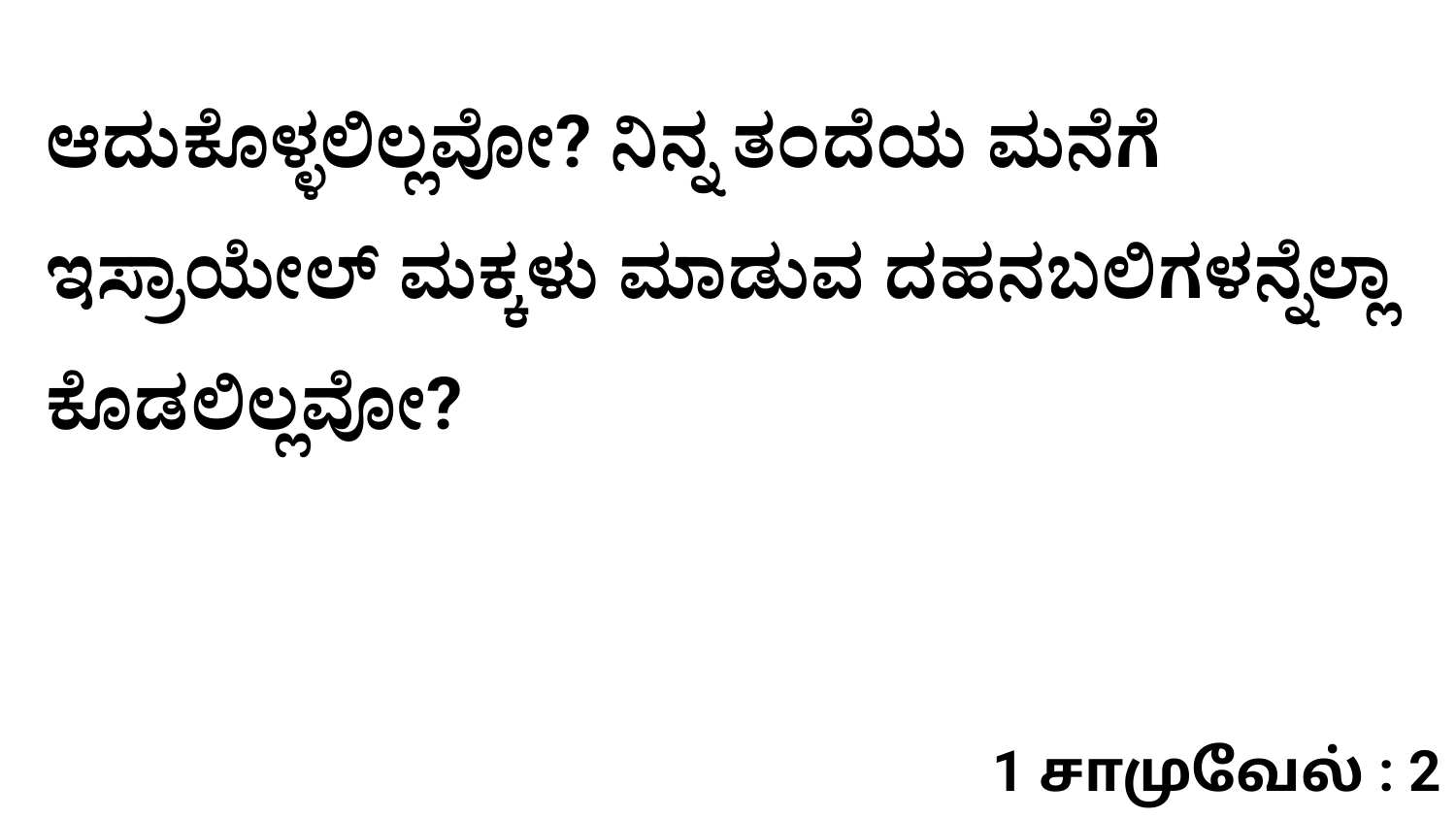

ಆದುಕೊಳ್ಳಲಿಲ್ಲವೋ? ನಿನ್ನ ತಂದೆಯ ಮನೆಗೆ ಇಸ್ರಾಯೇಲ್‌ ಮಕ್ಕಳು ಮಾಡುವ ದಹನಬಲಿಗಳನ್ನೆಲ್ಲಾ ಕೊಡಲಿಲ್ಲವೋ?
1 சாமுவேல் : 2